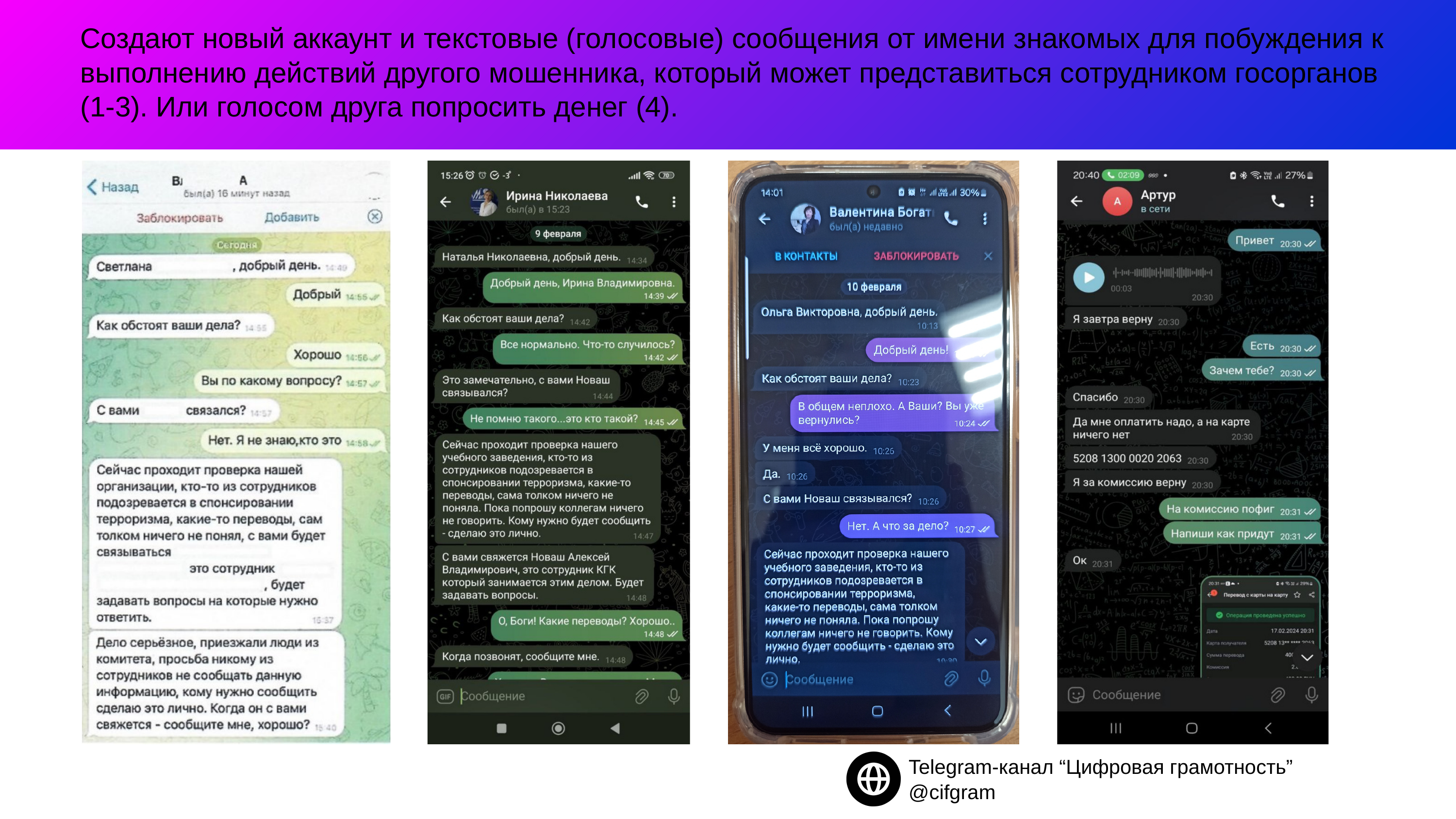

Создают новый аккаунт и текстовые (голосовые) сообщения от имени знакомых для побуждения к выполнению действий другого мошенника, который может представиться сотрудником госорганов (1-3). Или голосом друга попросить денег (4).

Telegram-канал “Цифровая грамотность”
@cifgram